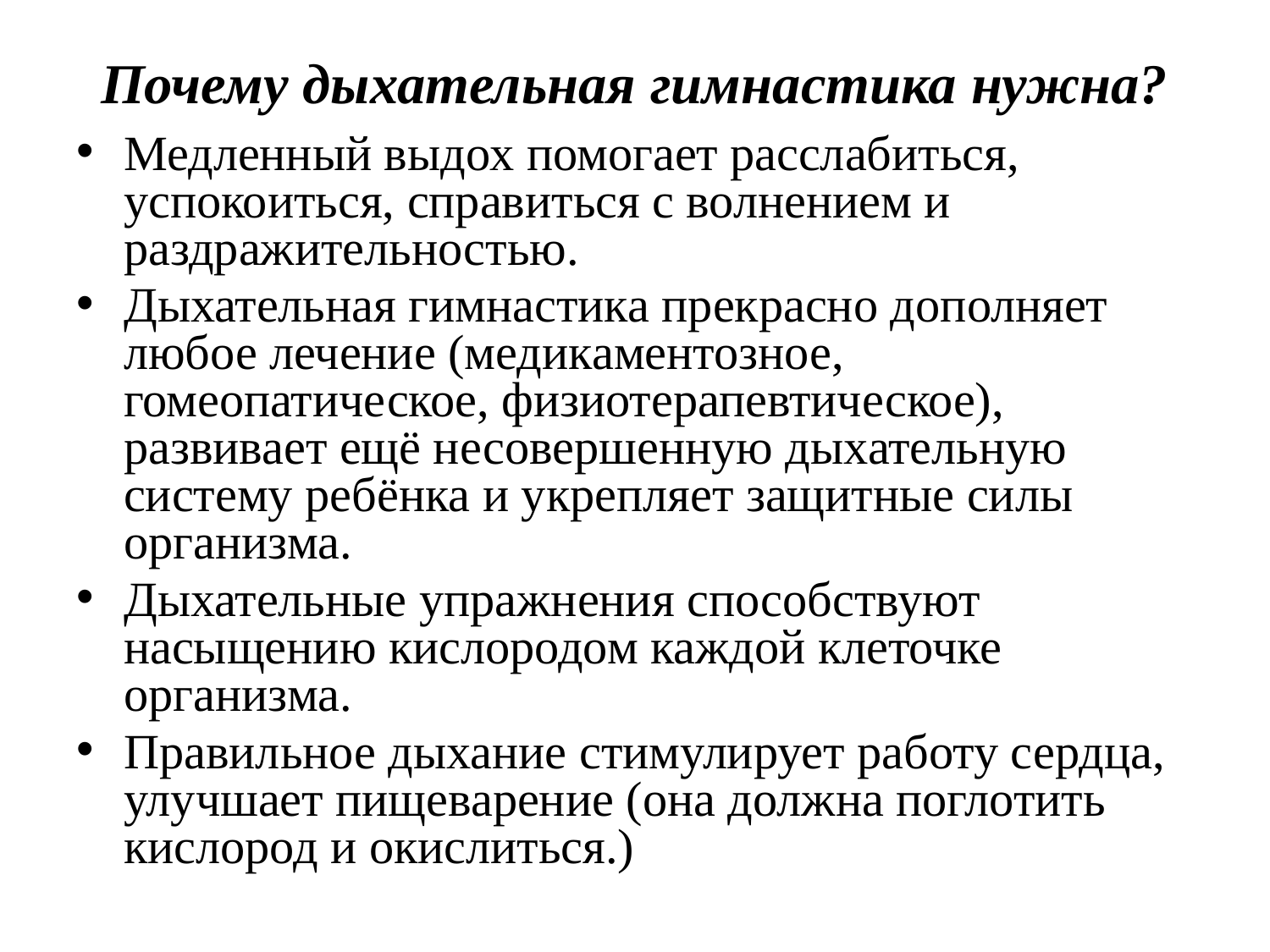

# Почему дыхательная гимнастика нужна?
Медленный выдох помогает расслабиться, успокоиться, справиться с волнением и раздражительностью.
Дыхательная гимнастика прекрасно дополняет любое лечение (медикаментозное, гомеопатическое, физиотерапевтическое), развивает ещё несовершенную дыхательную систему ребёнка и укрепляет защитные силы организма.
Дыхательные упражнения способствуют насыщению кислородом каждой клеточке организма.
Правильное дыхание стимулирует работу сердца, улучшает пищеварение (она должна поглотить кислород и окислиться.)